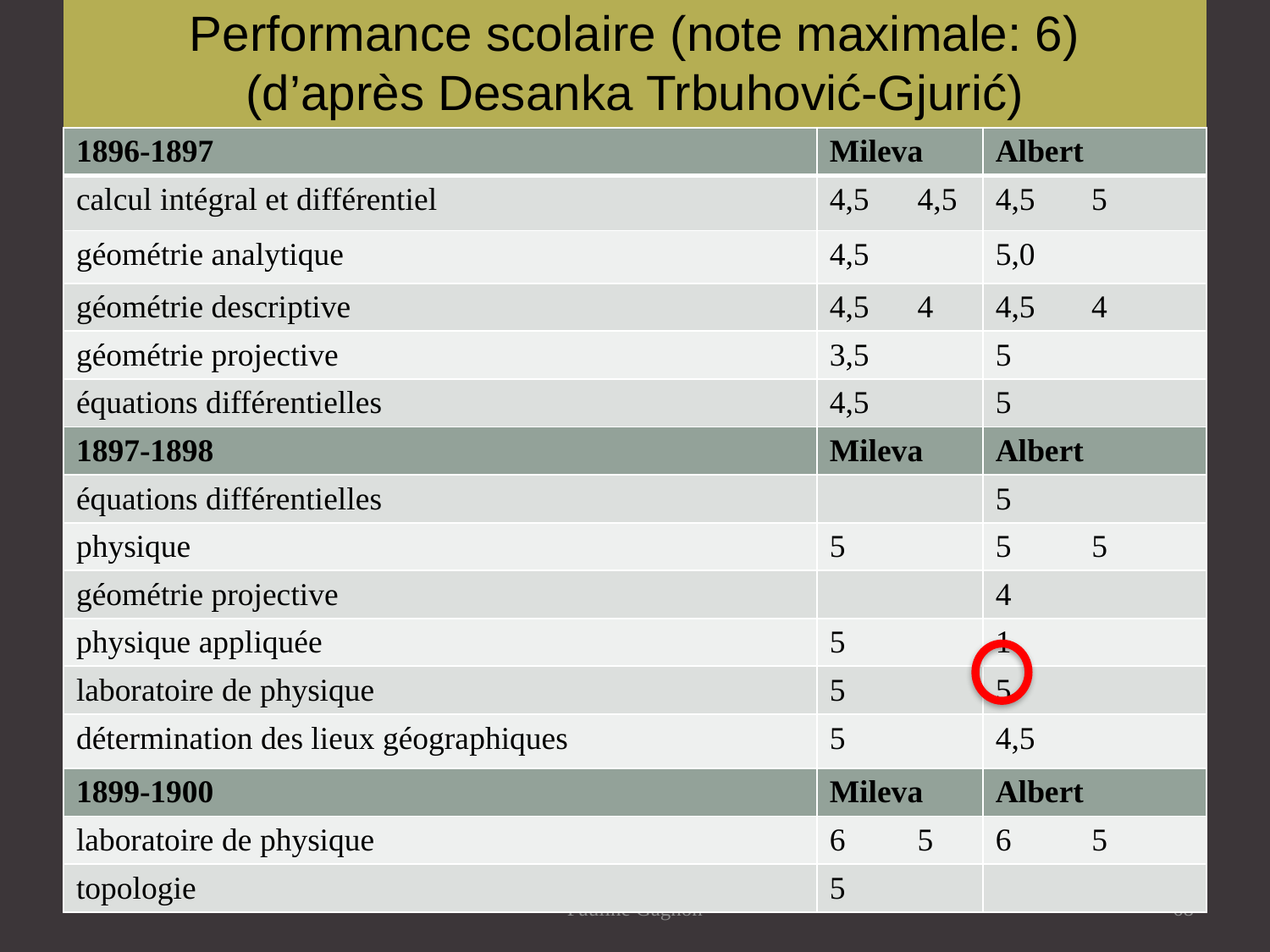

# Performance scolaire (note maximale: 6) (d’après Desanka Trbuhović-Gjurić)
| 1896-1897 | Mileva | Albert |
| --- | --- | --- |
| calcul intégral et différentiel | 4,5 4,5 | 4,5 5 |
| géométrie analytique | 4,5 | 5,0 |
| géométrie descriptive | 4,5 4 | 4,5 4 |
| géométrie projective | 3,5 | 5 |
| équations différentielles | 4,5 | 5 |
| 1897-1898 | Mileva | Albert |
| équations différentielles |  | 5 |
| physique | 5 | 5 5 |
| géométrie projective |  | 4 |
| physique appliquée | 5 | 1 |
| laboratoire de physique | 5 | 5 |
| détermination des lieux géographiques | 5 | 4,5 |
| 1899-1900 | Mileva | Albert |
| laboratoire de physique | 5 | 6 5 |
| topologie | 5 |  |

Pauline Gagnon
68